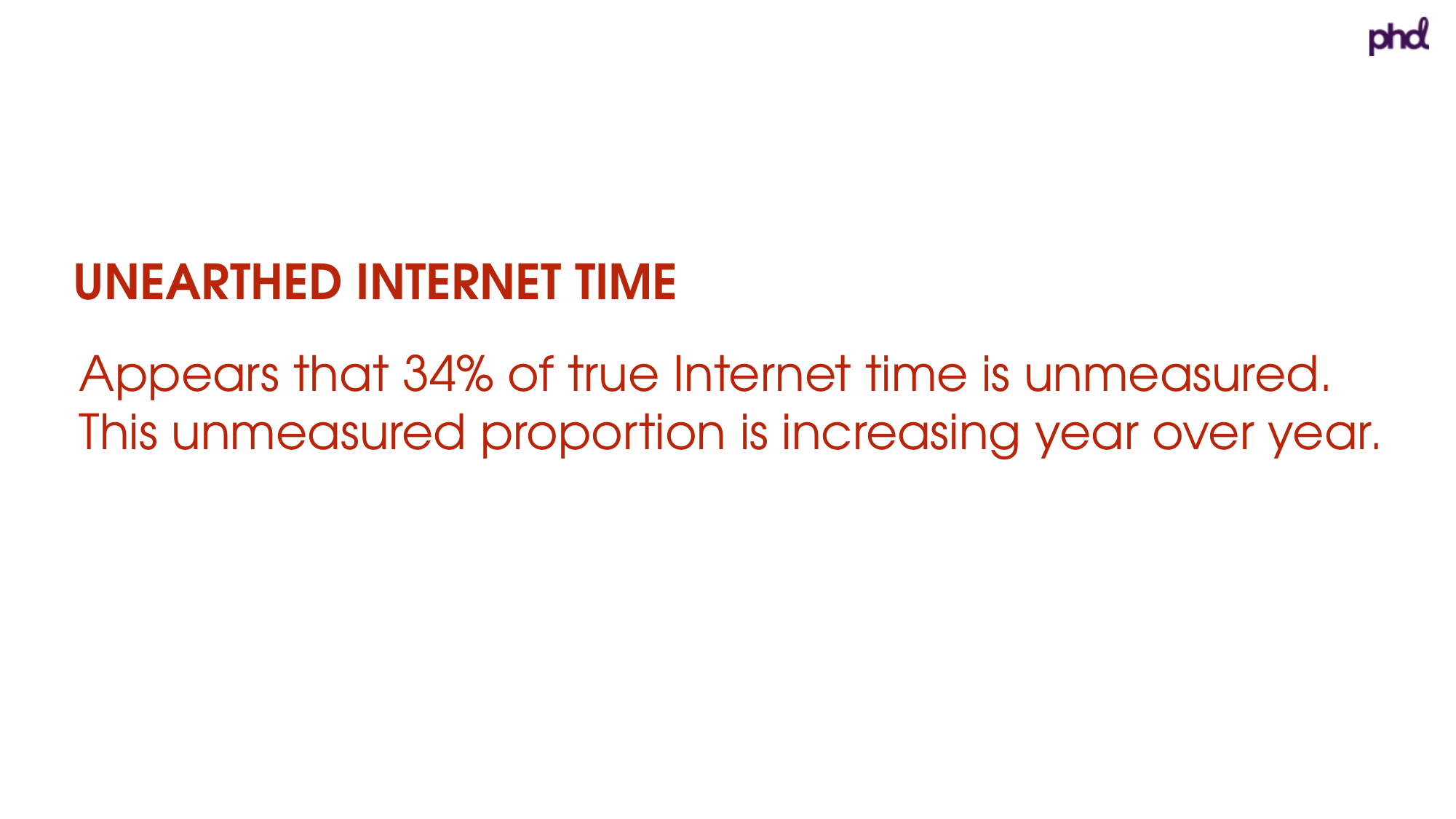

UNEARTHED INTERNET TIME
Appears that 34% of true Internet time is unmeasured.
This unmeasured proportion is increasing year over year.